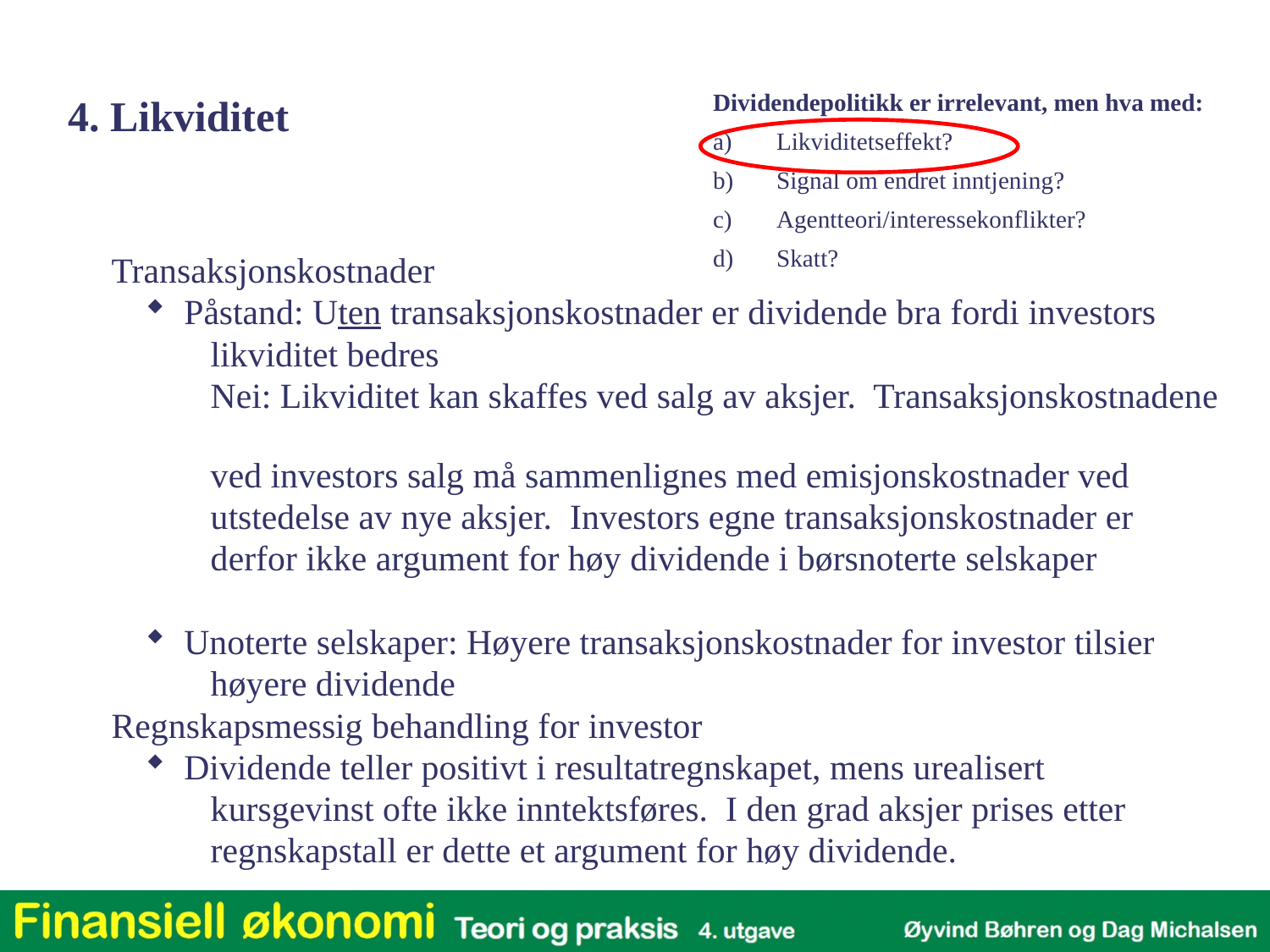

4. Likviditet
Dividendepolitikk er irrelevant, men hva med:
Likviditetseffekt?
Signal om endret inntjening?
Agentteori/interessekonflikter?
Skatt?

Transaksjonskostnader
 Påstand: Uten transaksjonskostnader er dividende bra fordi investors
    likviditet bedres
    Nei: Likviditet kan skaffes ved salg av aksjer.  Transaksjonskostnadene
    ved investors salg må sammenlignes med emisjonskostnader ved
    utstedelse av nye aksjer.  Investors egne transaksjonskostnader er
    derfor ikke argument for høy dividende i børsnoterte selskaper

 Unoterte selskaper: Høyere transaksjonskostnader for investor tilsier
    høyere dividende
Regnskapsmessig behandling for investor
 Dividende teller positivt i resultatregnskapet, mens urealisert
    kursgevinst ofte ikke inntektsføres.  I den grad aksjer prises etter
    regnskapstall er dette et argument for høy dividende.